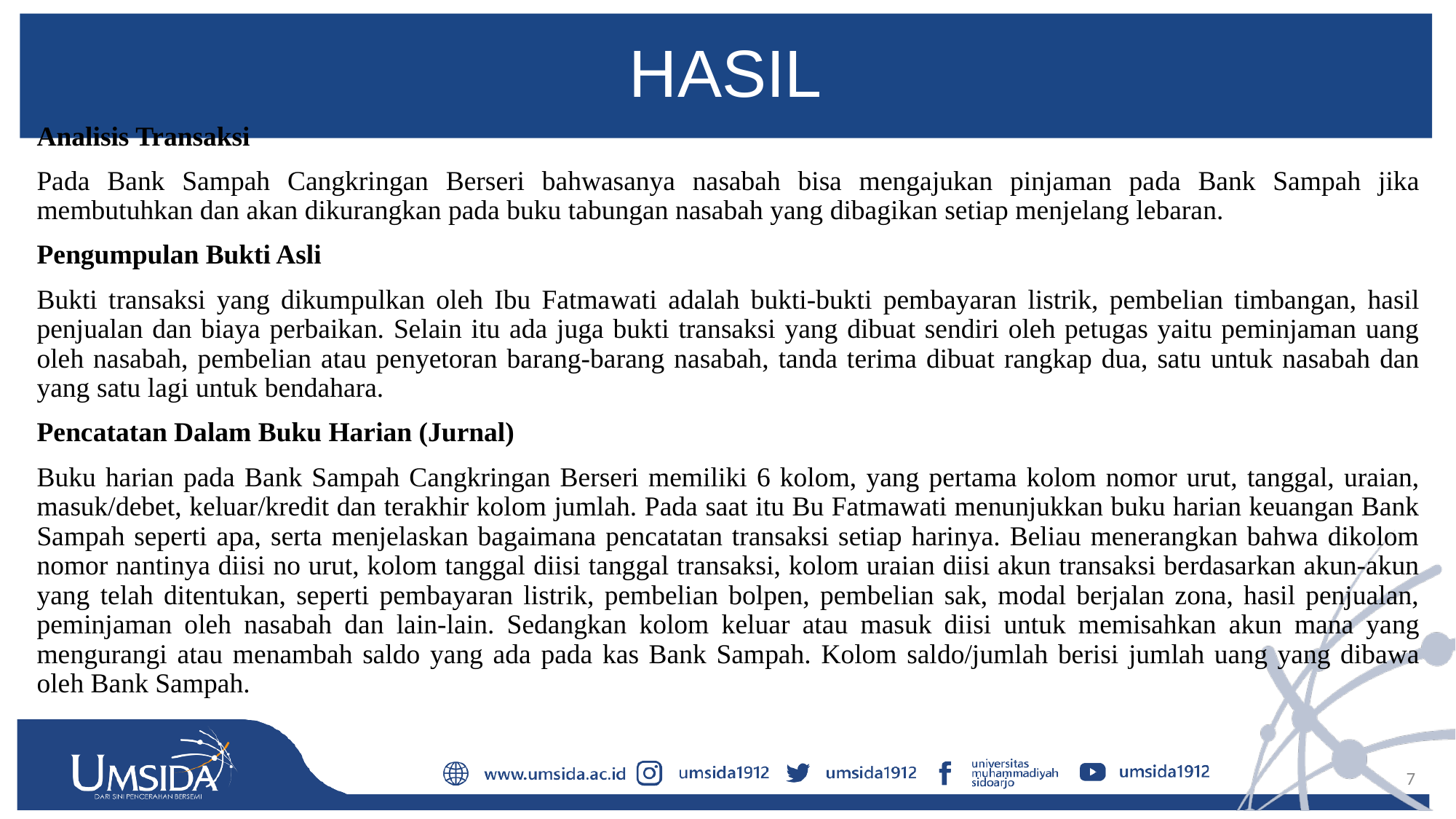

# HASIL
Analisis Transaksi
Pada Bank Sampah Cangkringan Berseri bahwasanya nasabah bisa mengajukan pinjaman pada Bank Sampah jika membutuhkan dan akan dikurangkan pada buku tabungan nasabah yang dibagikan setiap menjelang lebaran.
Pengumpulan Bukti Asli
Bukti transaksi yang dikumpulkan oleh Ibu Fatmawati adalah bukti-bukti pembayaran listrik, pembelian timbangan, hasil penjualan dan biaya perbaikan. Selain itu ada juga bukti transaksi yang dibuat sendiri oleh petugas yaitu peminjaman uang oleh nasabah, pembelian atau penyetoran barang-barang nasabah, tanda terima dibuat rangkap dua, satu untuk nasabah dan yang satu lagi untuk bendahara.
Pencatatan Dalam Buku Harian (Jurnal)
Buku harian pada Bank Sampah Cangkringan Berseri memiliki 6 kolom, yang pertama kolom nomor urut, tanggal, uraian, masuk/debet, keluar/kredit dan terakhir kolom jumlah. Pada saat itu Bu Fatmawati menunjukkan buku harian keuangan Bank Sampah seperti apa, serta menjelaskan bagaimana pencatatan transaksi setiap harinya. Beliau menerangkan bahwa dikolom nomor nantinya diisi no urut, kolom tanggal diisi tanggal transaksi, kolom uraian diisi akun transaksi berdasarkan akun-akun yang telah ditentukan, seperti pembayaran listrik, pembelian bolpen, pembelian sak, modal berjalan zona, hasil penjualan, peminjaman oleh nasabah dan lain-lain. Sedangkan kolom keluar atau masuk diisi untuk memisahkan akun mana yang mengurangi atau menambah saldo yang ada pada kas Bank Sampah. Kolom saldo/jumlah berisi jumlah uang yang dibawa oleh Bank Sampah.